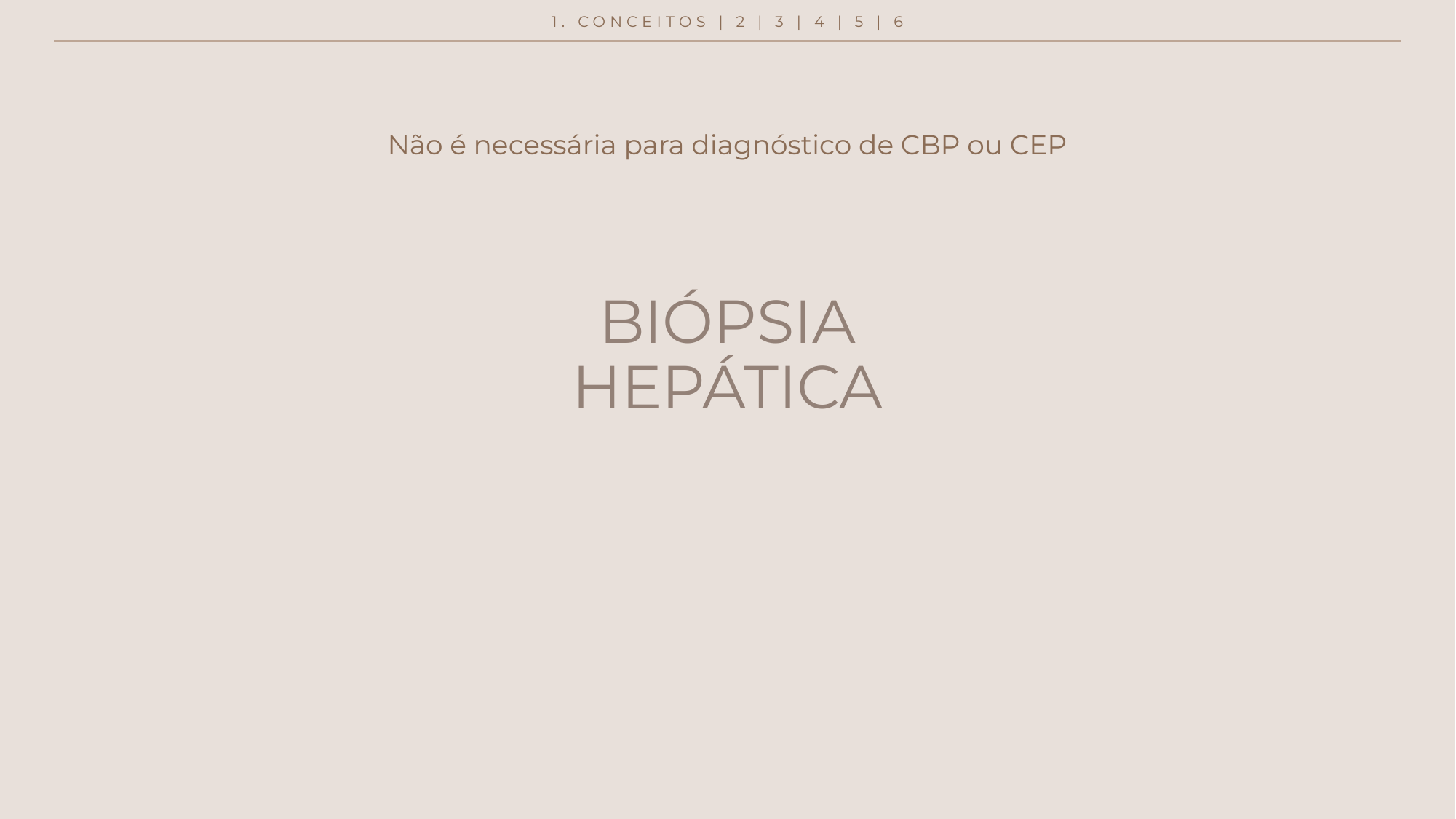

1. CONCEITOS | 2 | 3 | 4 | 5 | 6
Não é necessária para diagnóstico de CBP ou CEP
# BIÓPSIA HEPÁTICA